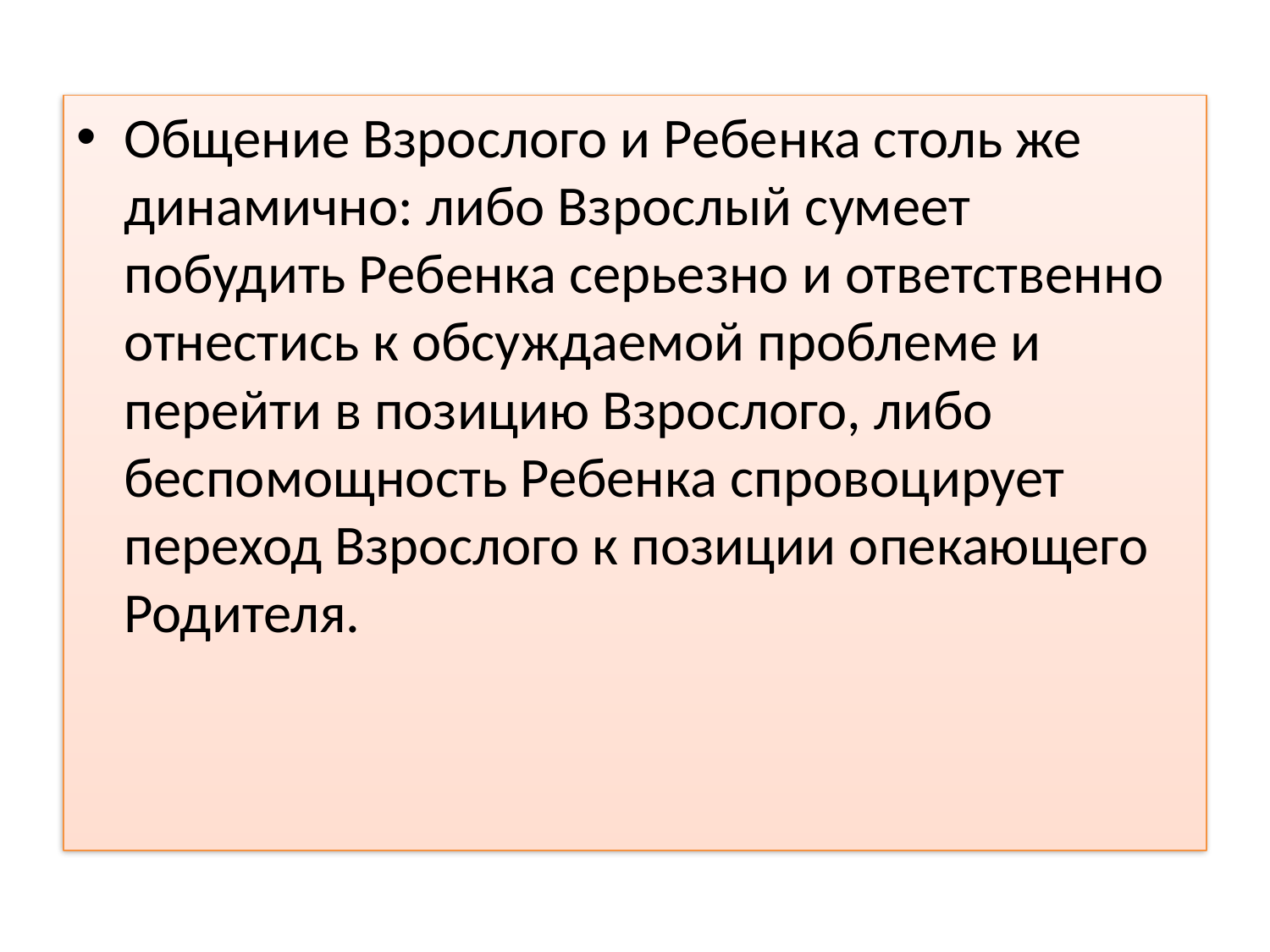

Общение Взрослого и Ребенка столь же динамично: либо Взрослый сумеет побудить Ребенка серьезно и ответственно отнестись к обсуждаемой проблеме и перейти в позицию Взрослого, либо беспомощность Ребенка спровоцирует переход Взрослого к позиции опекающего Родителя.